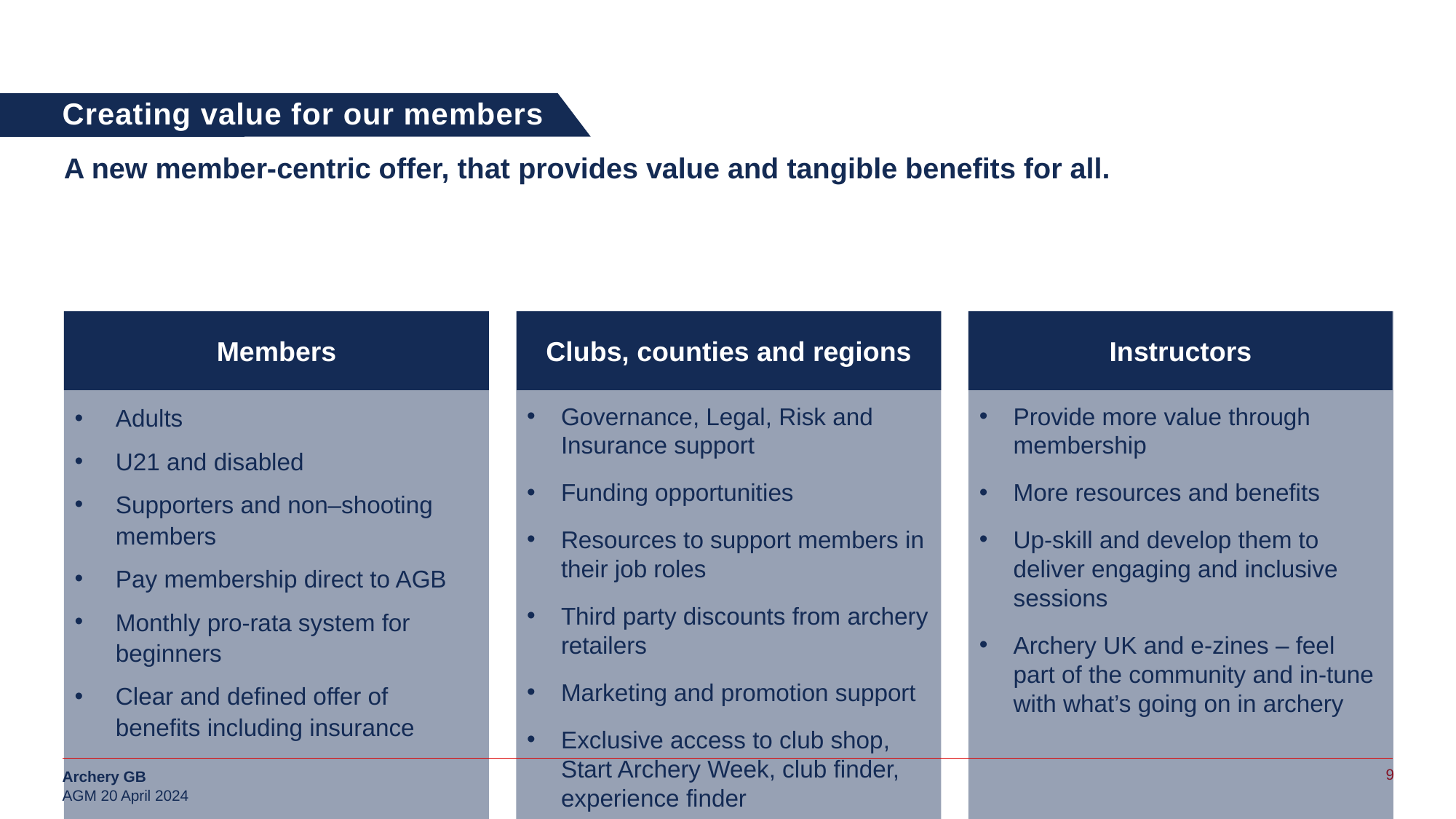

# Creating value for our members
A new member-centric offer, that provides value and tangible benefits for all.

Adults
U21 and disabled
Supporters and non–shooting members
Pay membership direct to AGB
Monthly pro-rata system for beginners
Clear and defined offer of benefits including insurance
Members

Governance, Legal, Risk and Insurance support
Funding opportunities
Resources to support members in their job roles
Third party discounts from archery retailers
Marketing and promotion support
Exclusive access to club shop, Start Archery Week, club finder, experience finder
Clubs, counties and regions

Provide more value through membership
More resources and benefits
Up-skill and develop them to deliver engaging and inclusive sessions
Archery UK and e-zines – feel part of the community and in-tune with what’s going on in archery
Instructors
9
Archery GB
AGM 20 April 2024